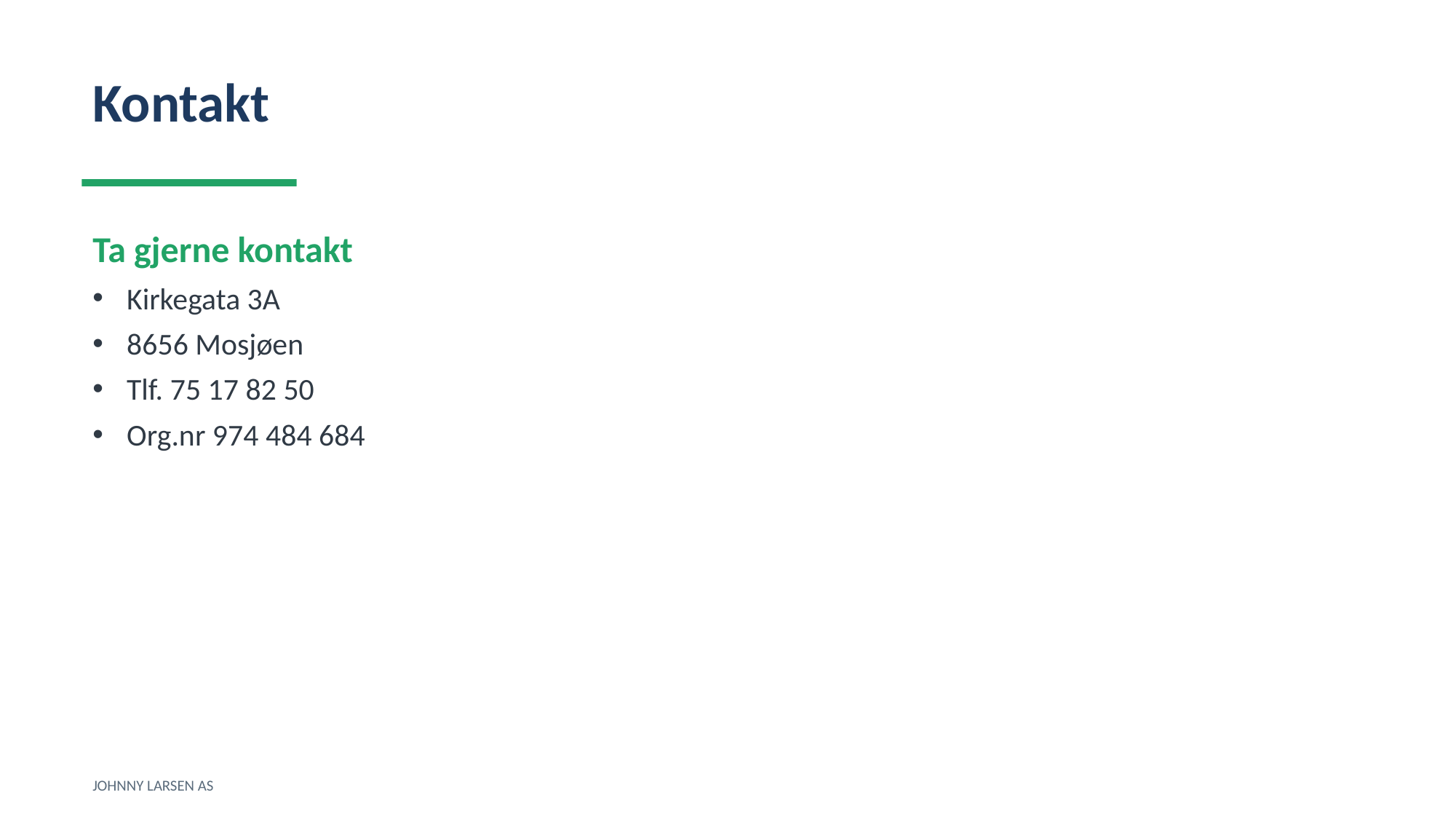

Kontakt

Ta gjerne kontakt
Kirkegata 3A
8656 Mosjøen
Tlf. 75 17 82 50
Org.nr 974 484 684
JOHNNY LARSEN AS